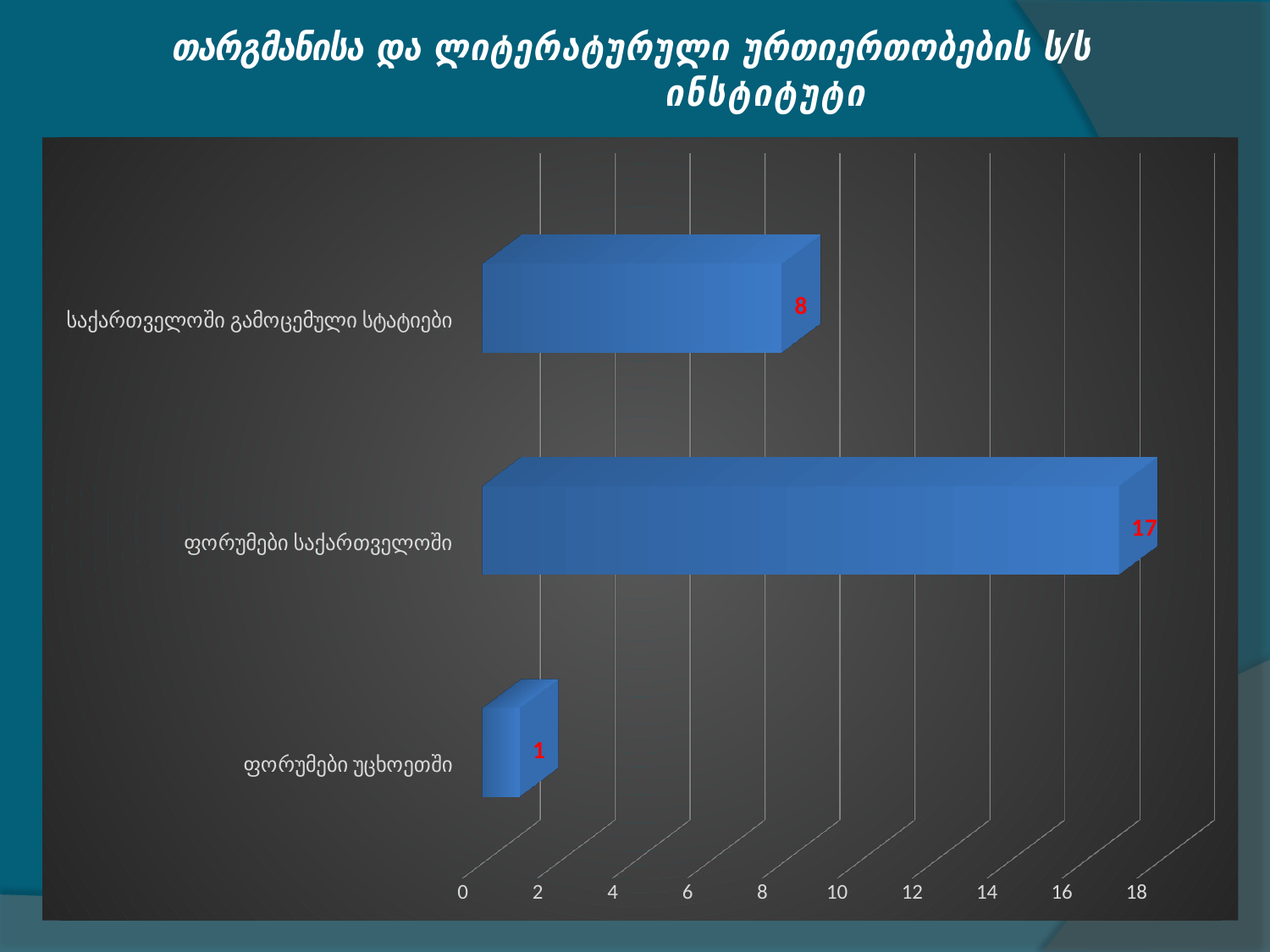

თარგმანისა და ლიტერატურული ურთიერთობების ს/ს
ინსტიტუტი

[unsupported chart]